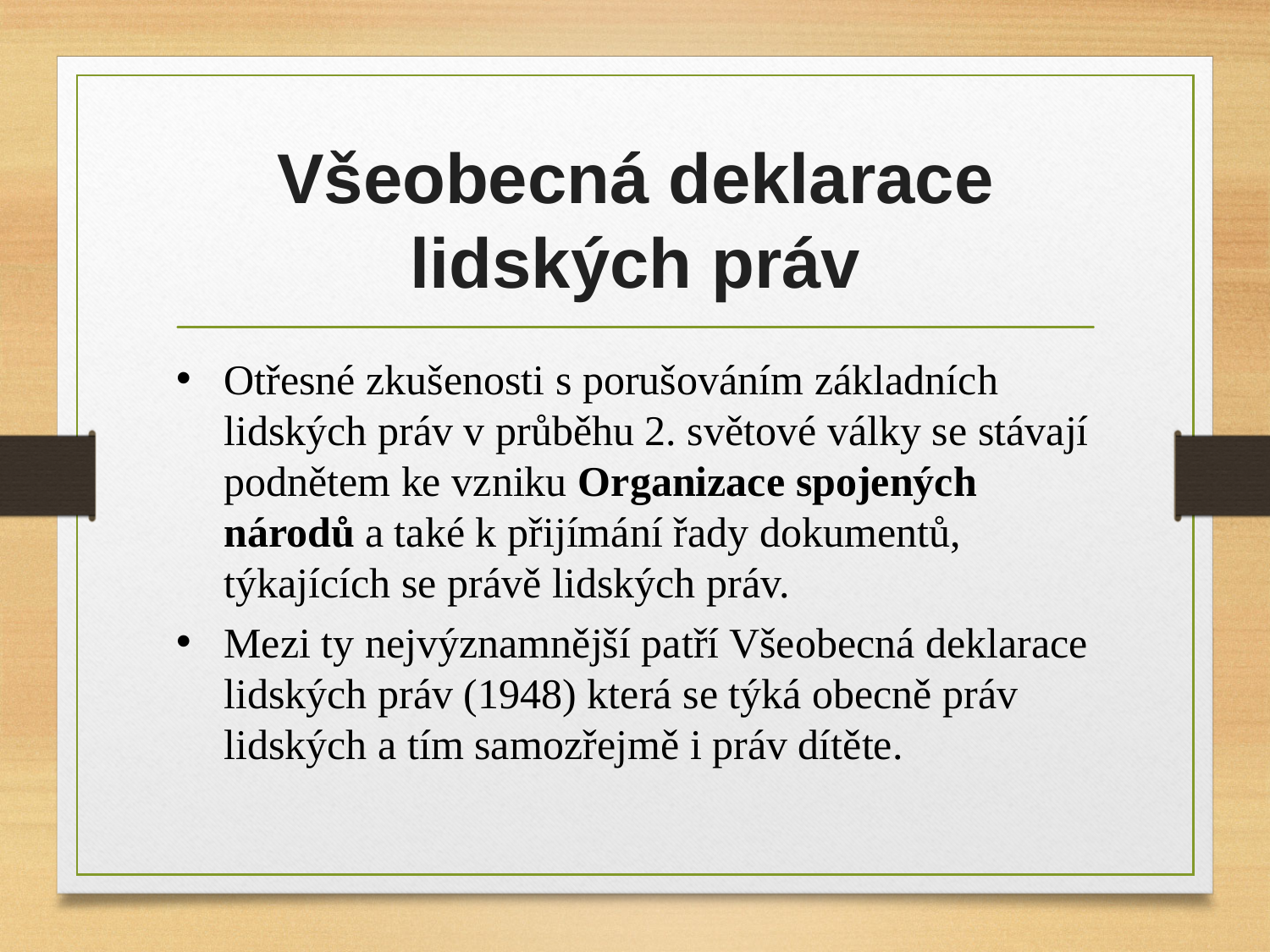

# Všeobecná deklarace lidských práv
Otřesné zkušenosti s porušováním základních lidských práv v průběhu 2. světové války se stávají podnětem ke vzniku Organizace spojených národů a také k přijímání řady dokumentů, týkajících se právě lidských práv.
Mezi ty nejvýznamnější patří Všeobecná deklarace lidských práv (1948) která se týká obecně práv lidských a tím samozřejmě i práv dítěte.